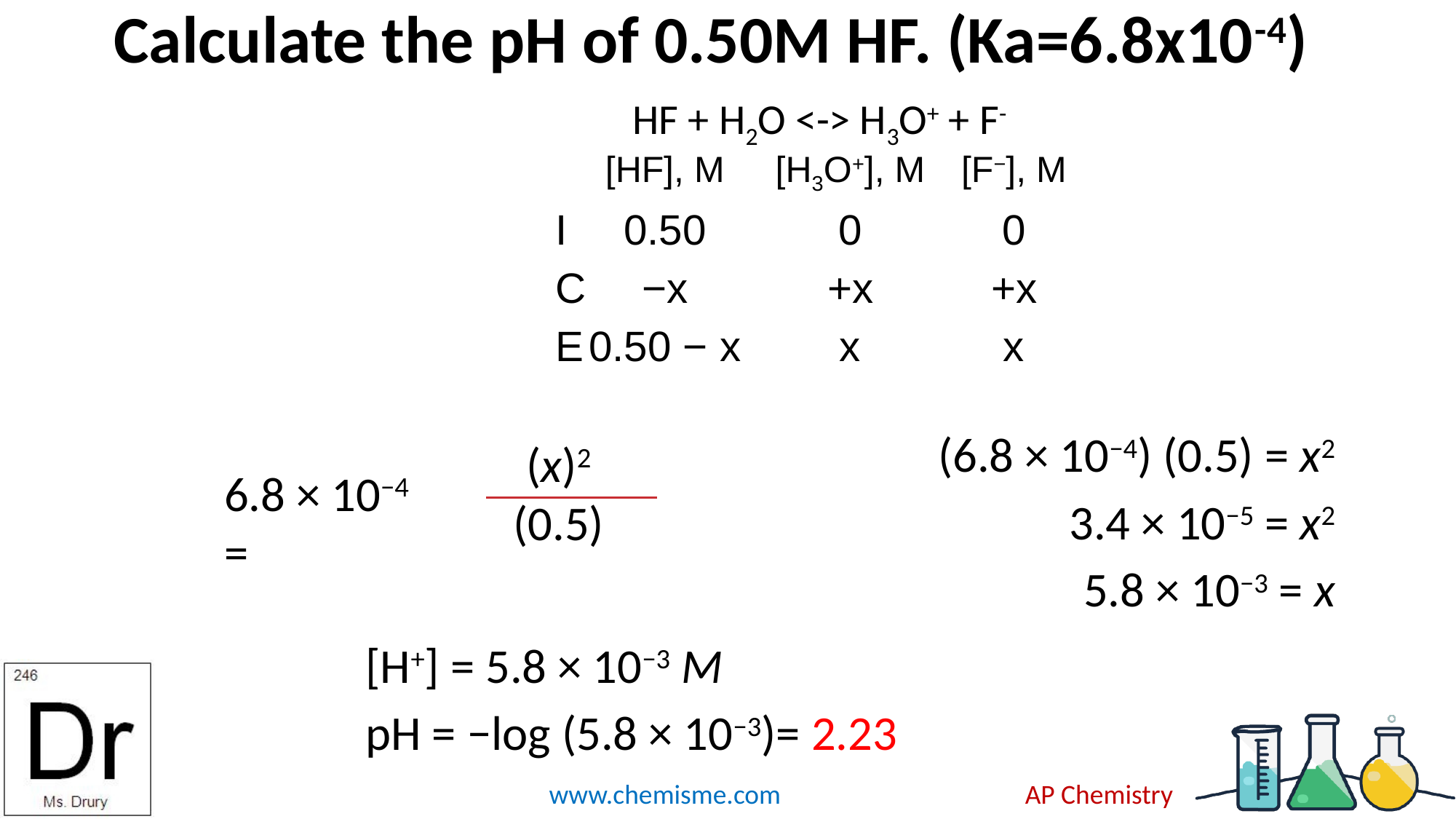

Calculate the pH of 0.50M HF. (Ka=6.8x10-4)
		HF + H2O <-> H3O+ + F-
|  | [HF], M | [H3O+], M | [F−], M |
| --- | --- | --- | --- |
| I | 0.50 | 0 | 0 |
| C | −x | +x | +x |
| E | 0.50 − x | x | x |
(6.8 × 10−4) (0.5) = x2
3.4 × 10−5 = x2
5.8 × 10−3 = x
(x)2
(0.5)
6.8 × 10−4 =
[H+] = 5.8 × 10−3 M
pH = −log (5.8 × 10−3)= 2.23